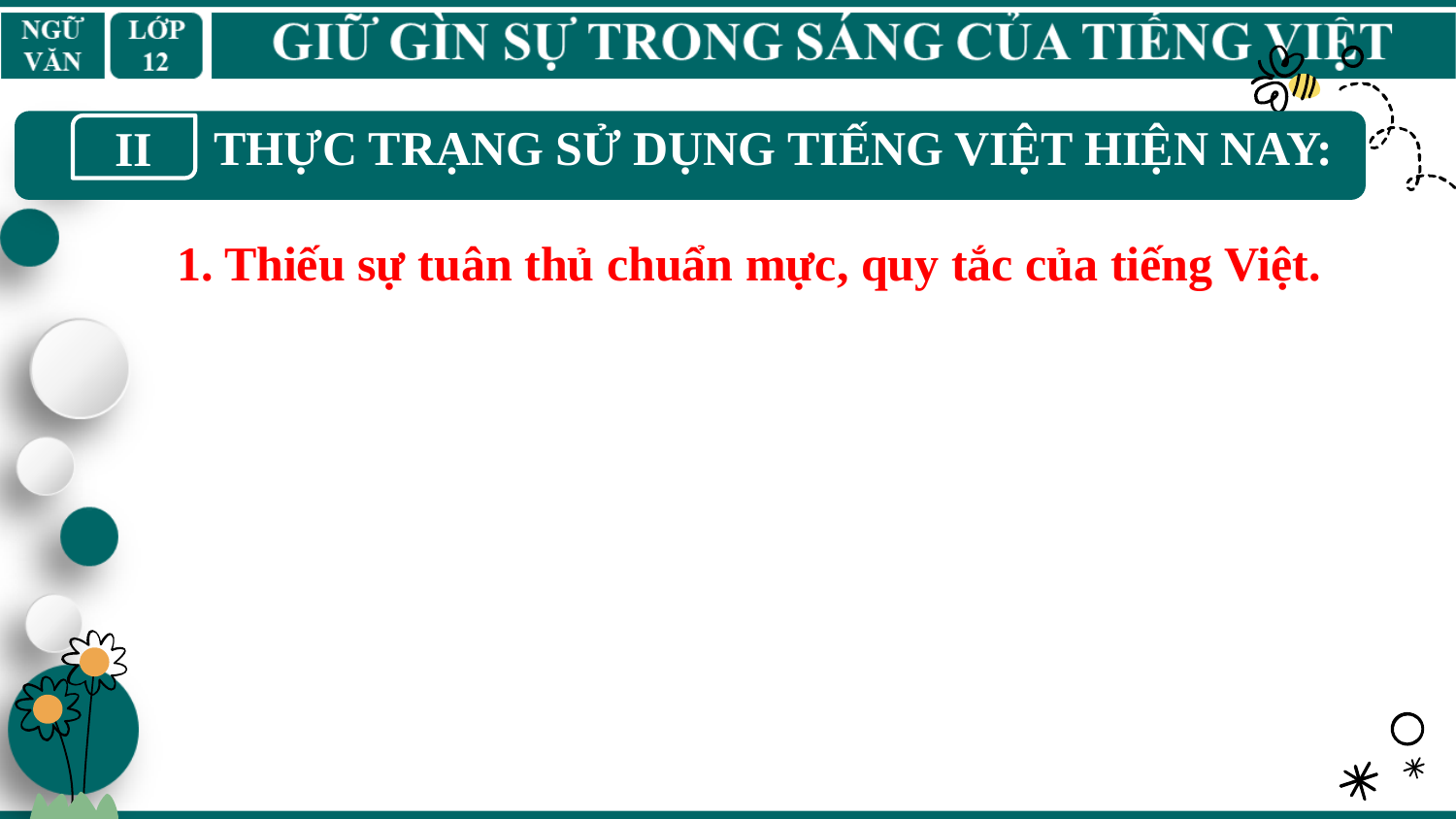

THỰC TRẠNG SỬ DỤNG TIẾNG VIỆT HIỆN NAY:
II
1. Thiếu sự tuân thủ chuẩn mực, quy tắc của tiếng Việt.